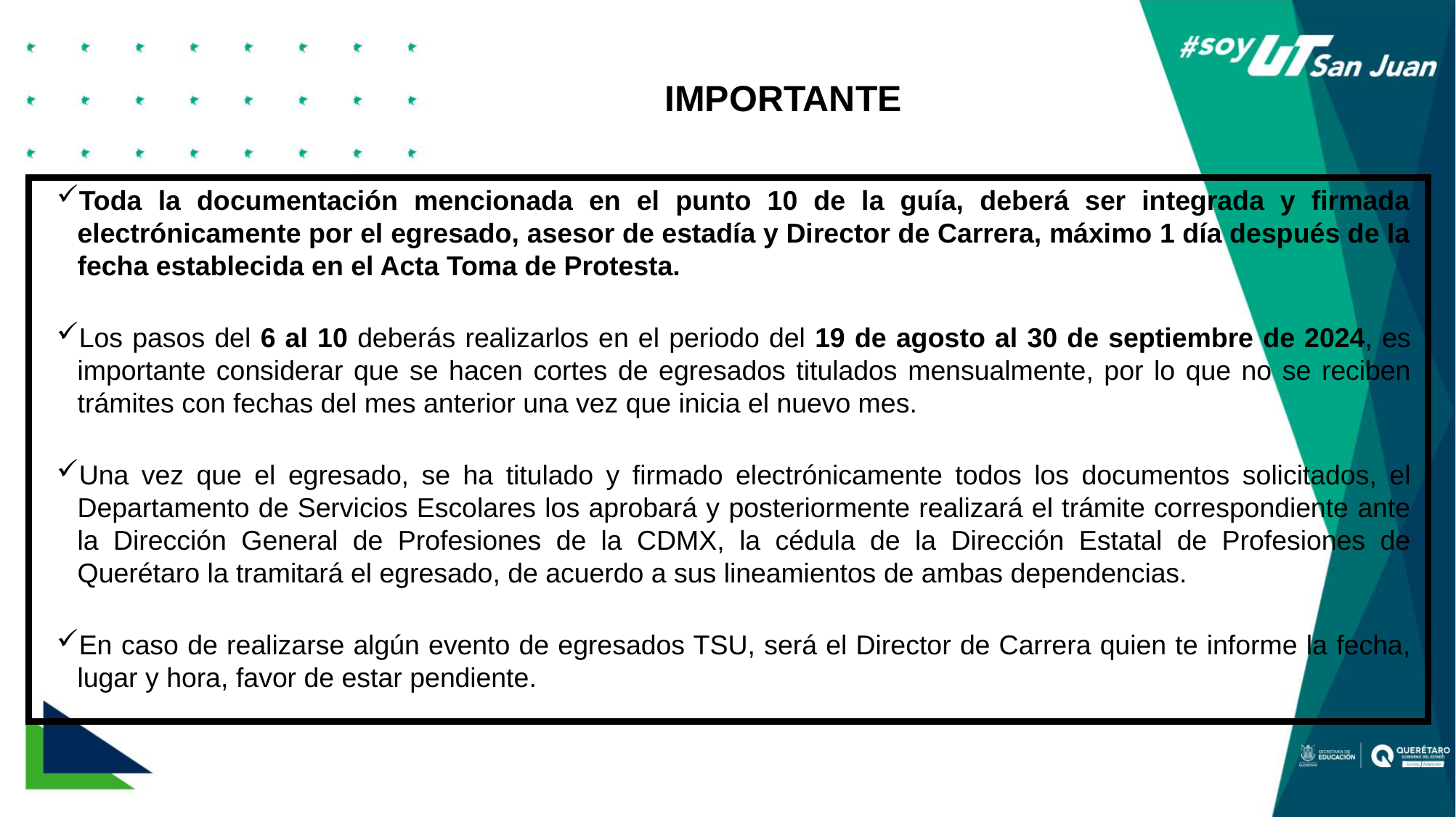

IMPORTANTE
Toda la documentación mencionada en el punto 10 de la guía, deberá ser integrada y firmada electrónicamente por el egresado, asesor de estadía y Director de Carrera, máximo 1 día después de la fecha establecida en el Acta Toma de Protesta.

Los pasos del 6 al 10 deberás realizarlos en el periodo del 19 de agosto al 30 de septiembre de 2024, es importante considerar que se hacen cortes de egresados titulados mensualmente, por lo que no se reciben trámites con fechas del mes anterior una vez que inicia el nuevo mes.

Una vez que el egresado, se ha titulado y firmado electrónicamente todos los documentos solicitados, el Departamento de Servicios Escolares los aprobará y posteriormente realizará el trámite correspondiente ante la Dirección General de Profesiones de la CDMX, la cédula de la Dirección Estatal de Profesiones de Querétaro la tramitará el egresado, de acuerdo a sus lineamientos de ambas dependencias.

En caso de realizarse algún evento de egresados TSU, será el Director de Carrera quien te informe la fecha, lugar y hora, favor de estar pendiente.